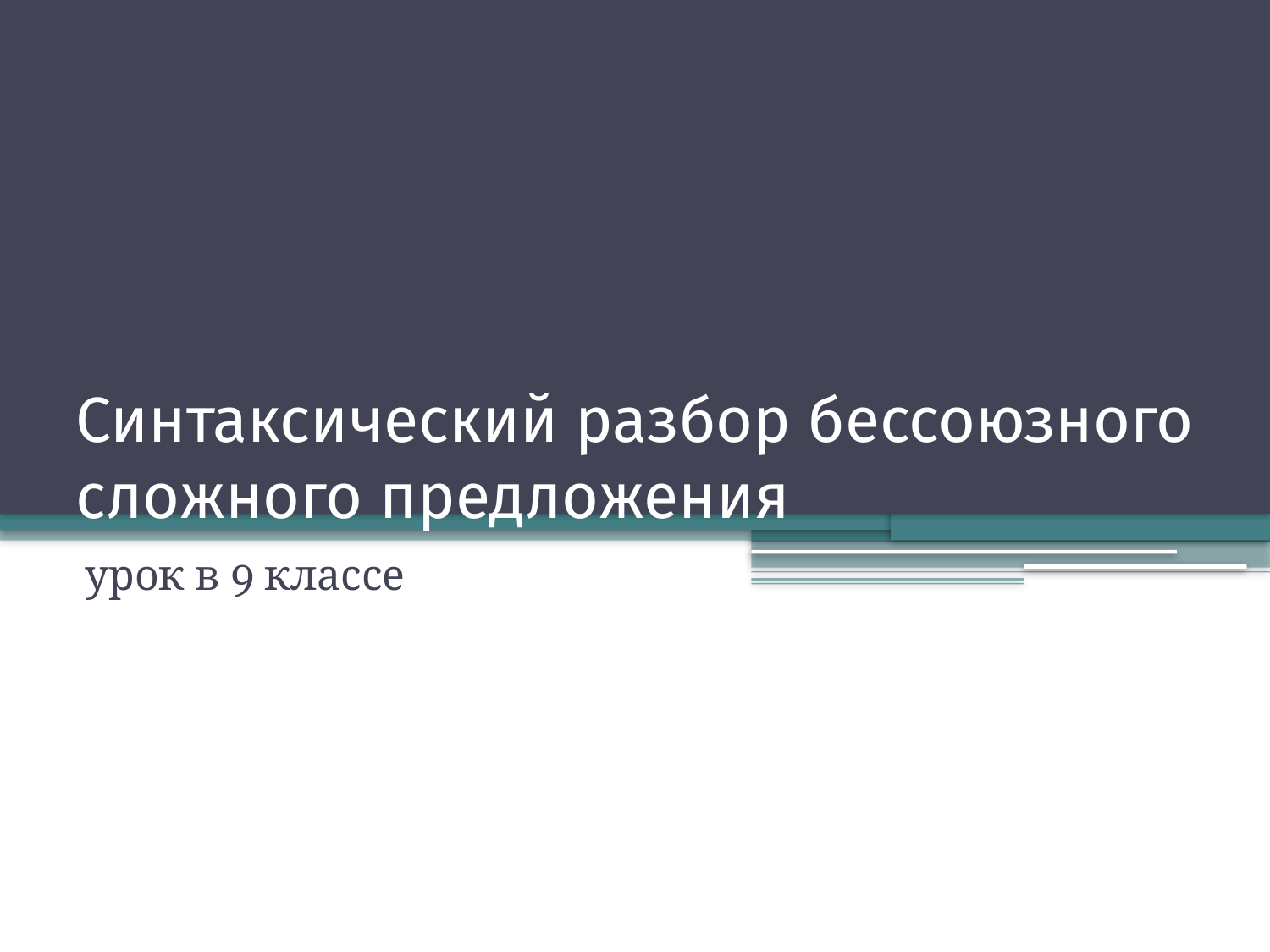

# Синтаксический разбор бессоюзного сложного предложения
урок в 9 классе